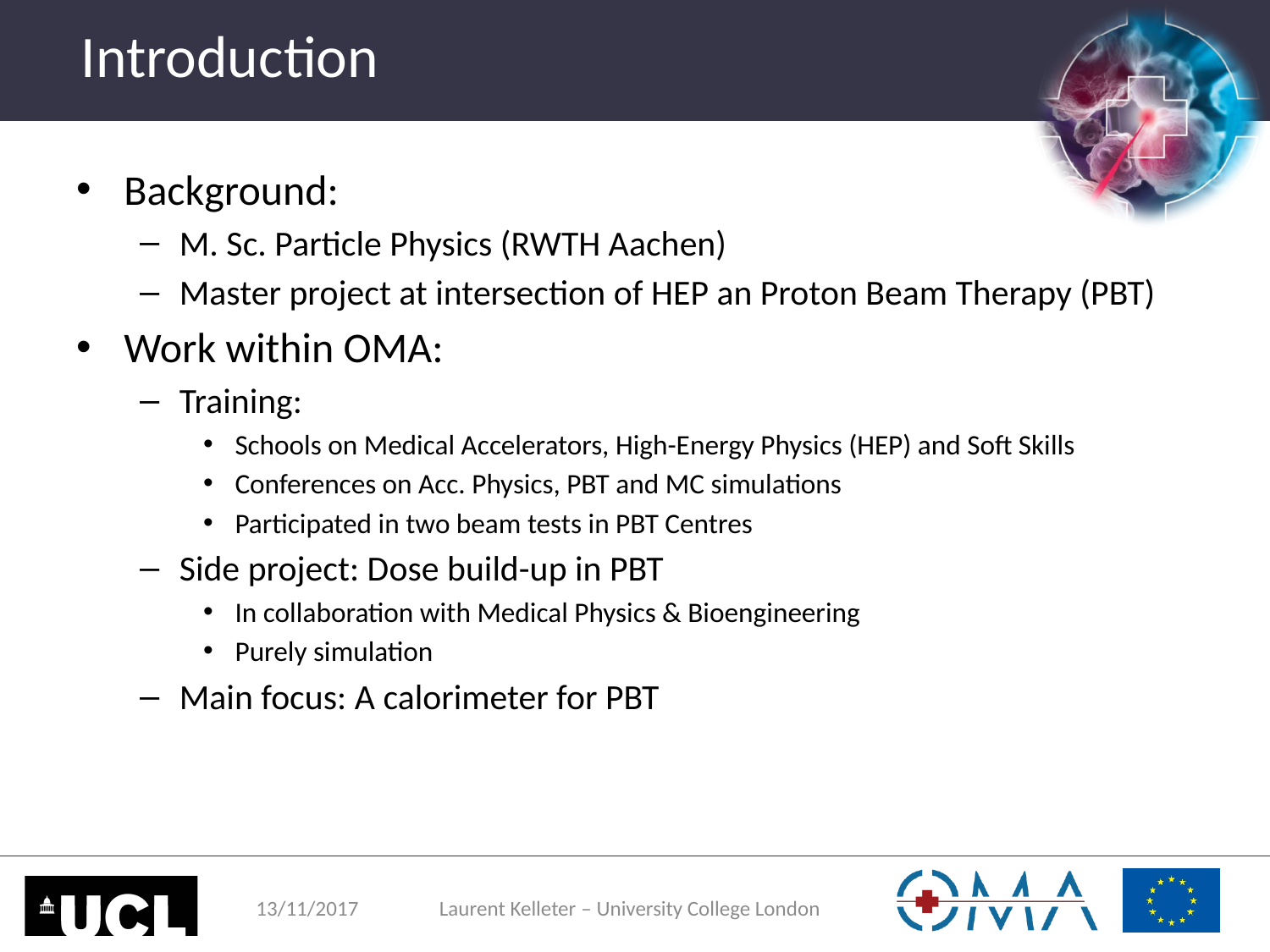

# Introduction
Background:
M. Sc. Particle Physics (RWTH Aachen)
Master project at intersection of HEP an Proton Beam Therapy (PBT)
Work within OMA:
Training:
Schools on Medical Accelerators, High-Energy Physics (HEP) and Soft Skills
Conferences on Acc. Physics, PBT and MC simulations
Participated in two beam tests in PBT Centres
Side project: Dose build-up in PBT
In collaboration with Medical Physics & Bioengineering
Purely simulation
Main focus: A calorimeter for PBT
13/11/2017
Laurent Kelleter – University College London